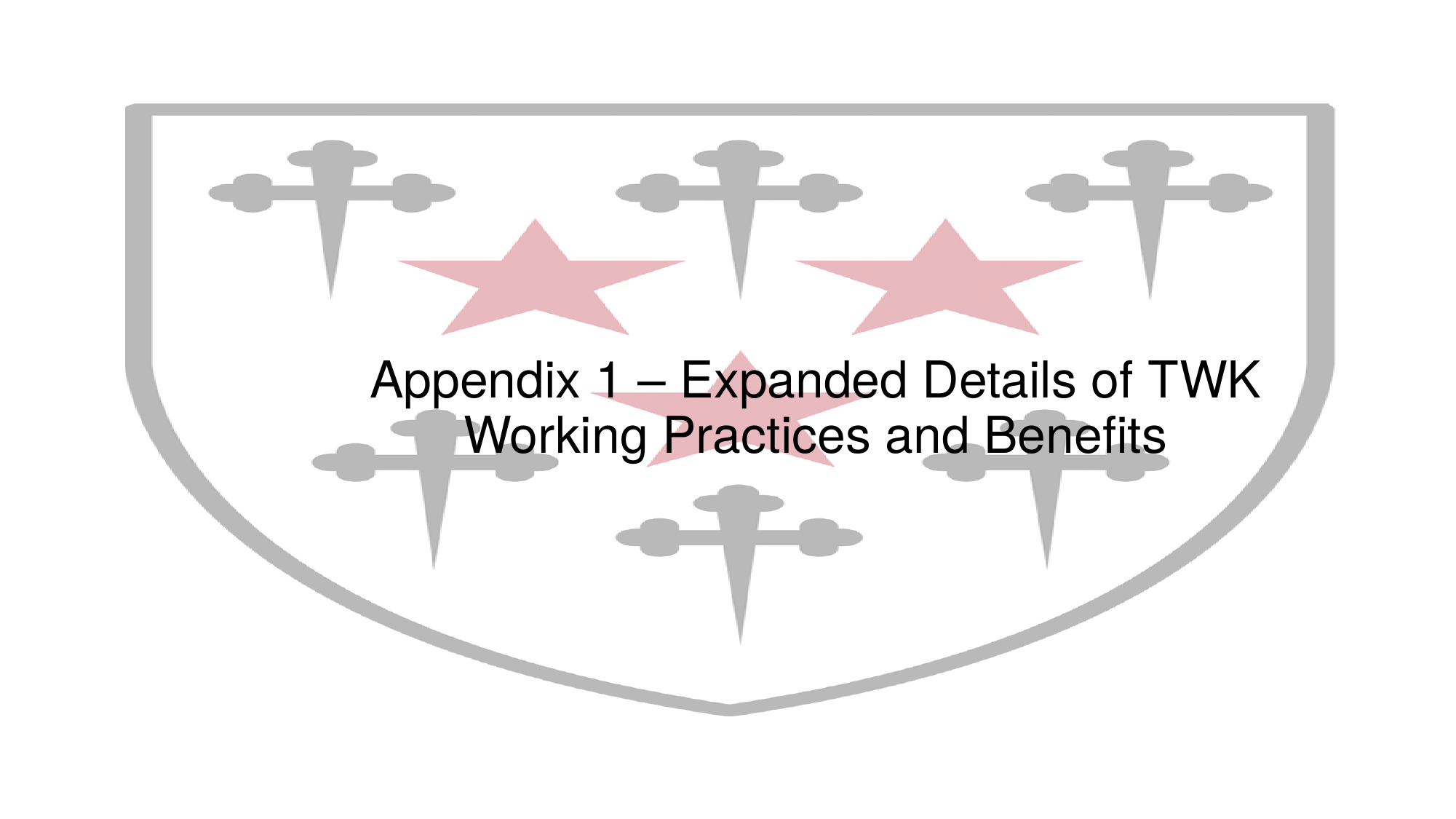

Appendix 1 – Expanded Details of TWK Working Practices and Benefits